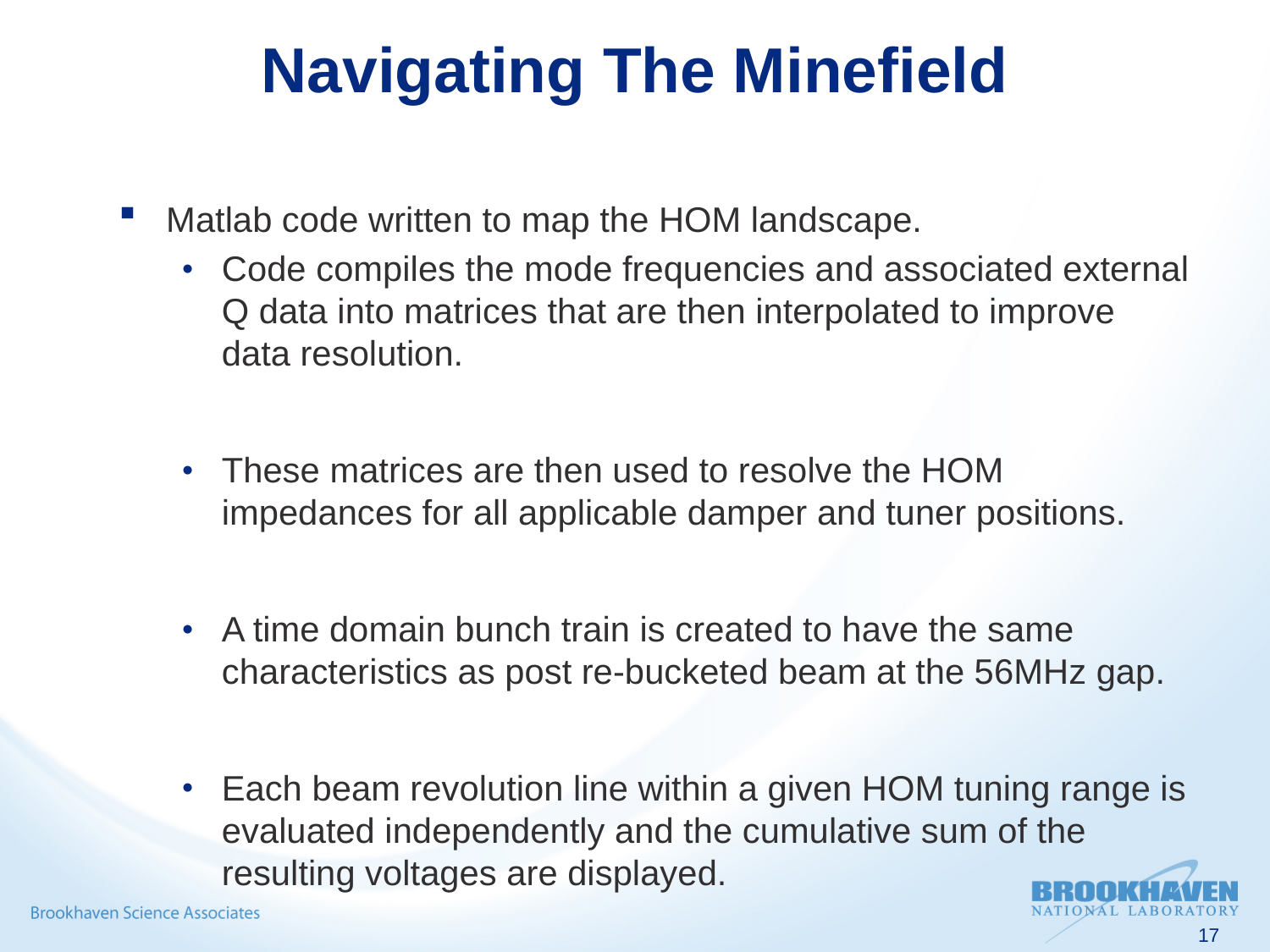

# Navigating The Minefield
Matlab code written to map the HOM landscape.
Code compiles the mode frequencies and associated external Q data into matrices that are then interpolated to improve data resolution.

These matrices are then used to resolve the HOM impedances for all applicable damper and tuner positions.

A time domain bunch train is created to have the same characteristics as post re-bucketed beam at the 56MHz gap.

Each beam revolution line within a given HOM tuning range is evaluated independently and the cumulative sum of the resulting voltages are displayed.
17